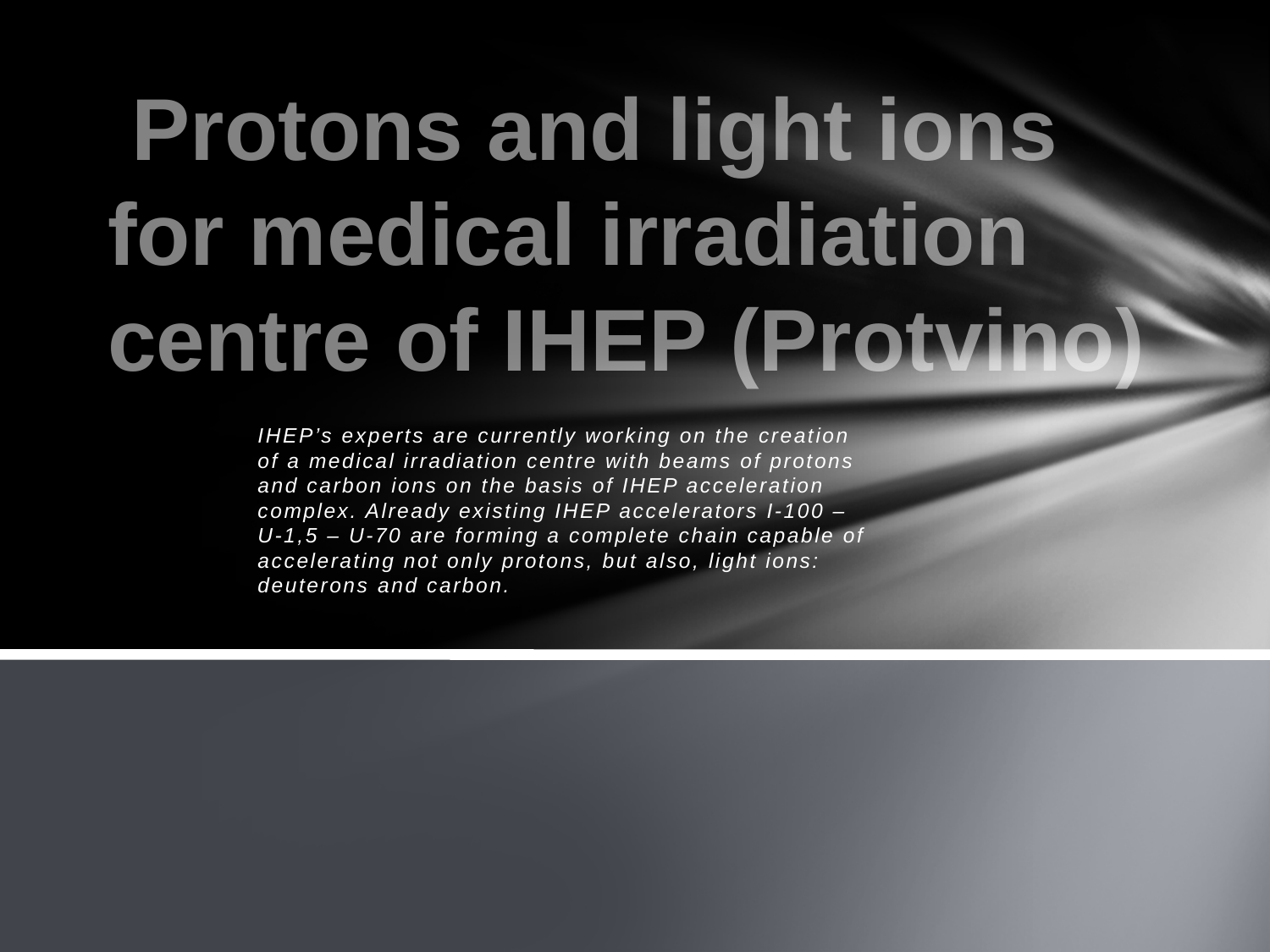

# Protons and light ions for medical irradiation centre of IHEP (Protvino)
IHEP’s experts are currently working on the creation of a medical irradiation centre with beams of protons and carbon ions on the basis of IHEP acceleration complex. Already existing IHEP accelerators I-100 – U-1,5 – U-70 are forming a complete chain capable of accelerating not only protons, but also, light ions: deuterons and carbon.